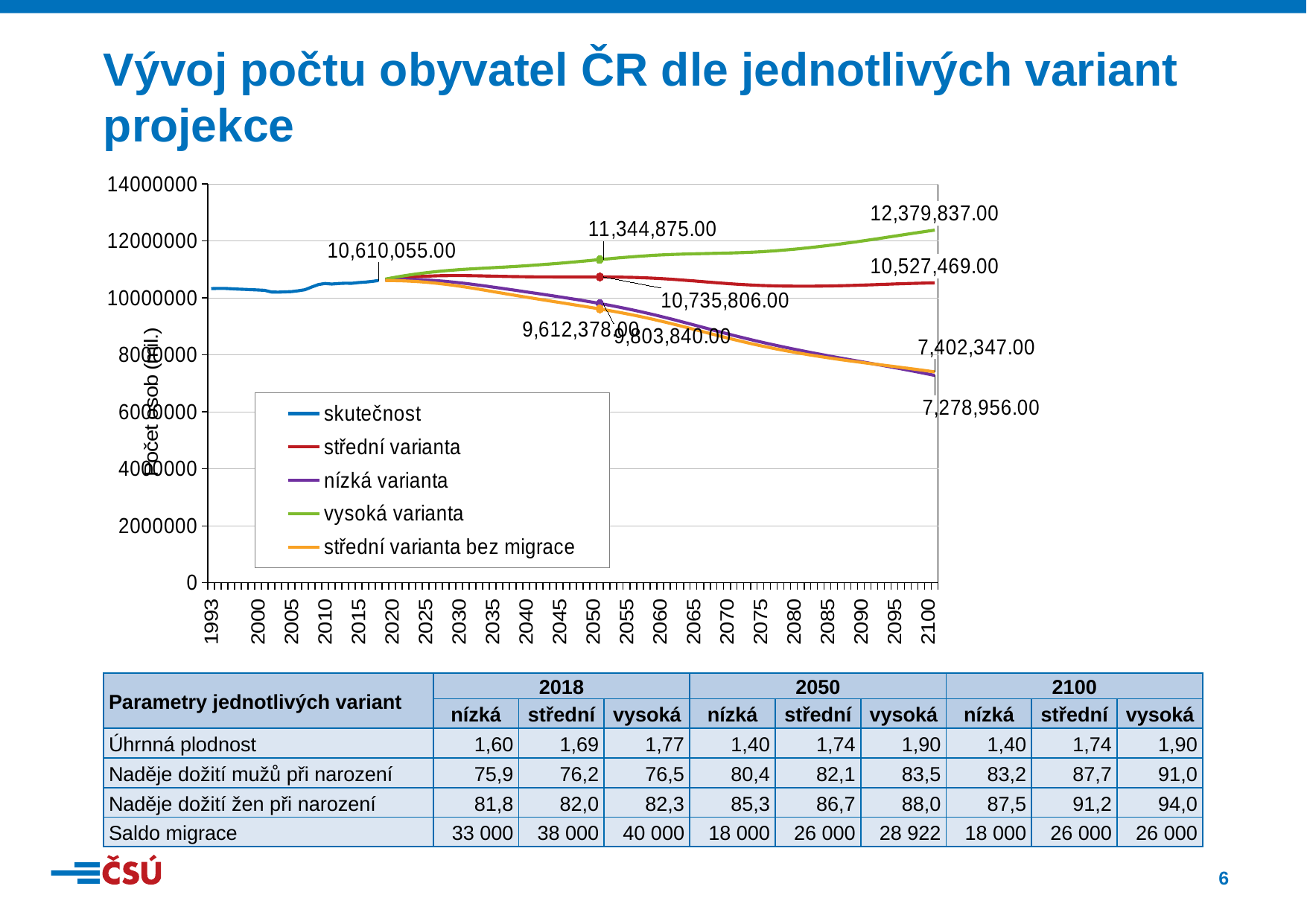

Vývoj počtu obyvatel ČR dle jednotlivých variant projekce

[unsupported chart]

| Parametry jednotlivých variant | 2018 |  |  | 2050 |  |  | 2100 |  |  |
| --- | --- | --- | --- | --- | --- | --- | --- | --- | --- |
|  | nízká | střední | vysoká | nízká | střední | vysoká | nízká | střední | vysoká |
| Úhrnná plodnost | 1,60 | 1,69 | 1,77 | 1,40 | 1,74 | 1,90 | 1,40 | 1,74 | 1,90 |
| Naděje dožití mužů při narození | 75,9 | 76,2 | 76,5 | 80,4 | 82,1 | 83,5 | 83,2 | 87,7 | 91,0 |
| Naděje dožití žen při narození | 81,8 | 82,0 | 82,3 | 85,3 | 86,7 | 88,0 | 87,5 | 91,2 | 94,0 |
| Saldo migrace | 33 000 | 38 000 | 40 000 | 18 000 | 26 000 | 28 922 | 18 000 | 26 000 | 26 000 |